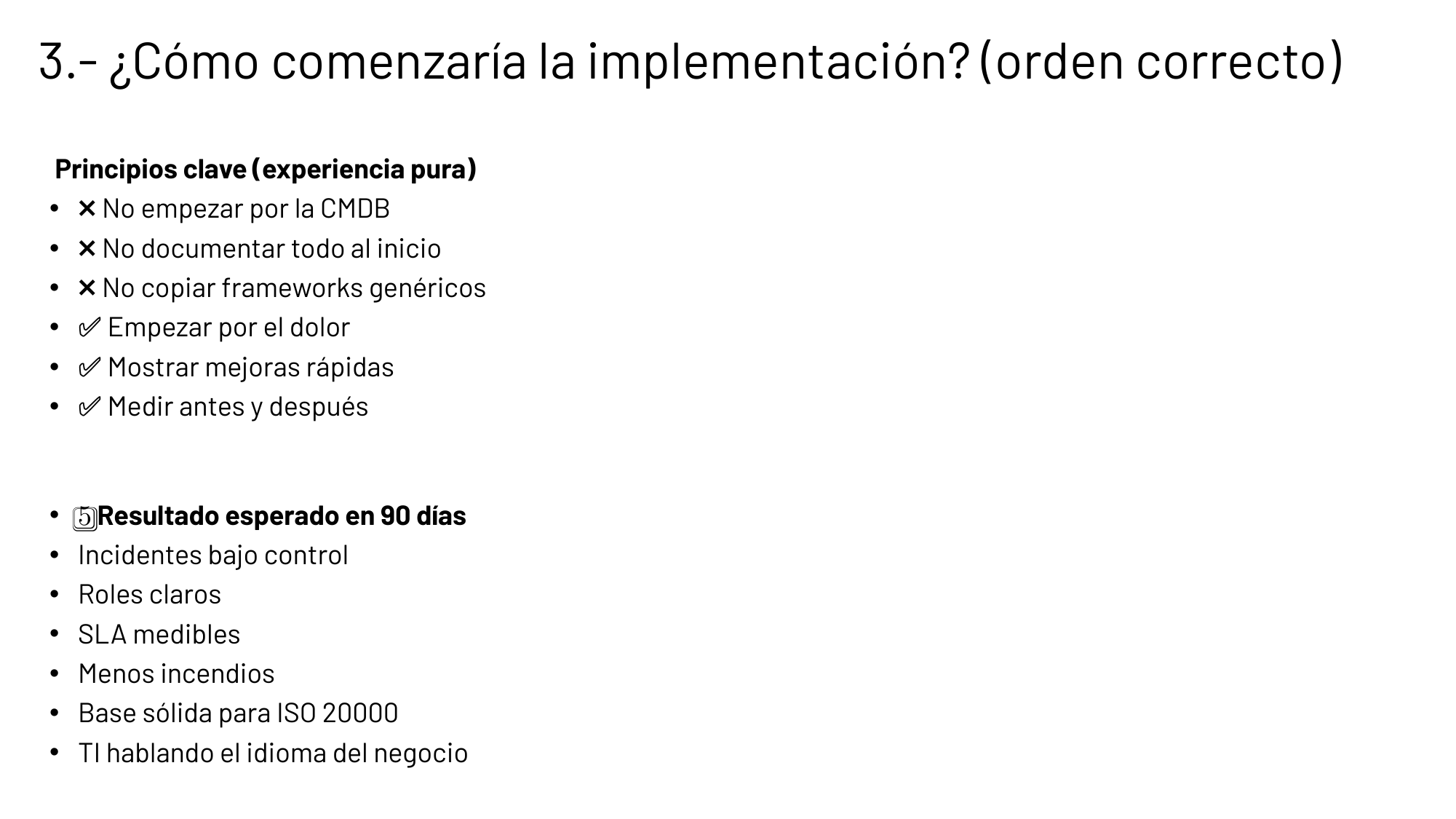

# 3.- ¿Cómo comenzaría la implementación? (orden correcto)
 Principios clave (experiencia pura)
❌ No empezar por la CMDB
❌ No documentar todo al inicio
❌ No copiar frameworks genéricos
✅ Empezar por el dolor
✅ Mostrar mejoras rápidas
✅ Medir antes y después

5️⃣ Resultado esperado en 90 días
Incidentes bajo control
Roles claros
SLA medibles
Menos incendios
Base sólida para ISO 20000
TI hablando el idioma del negocio